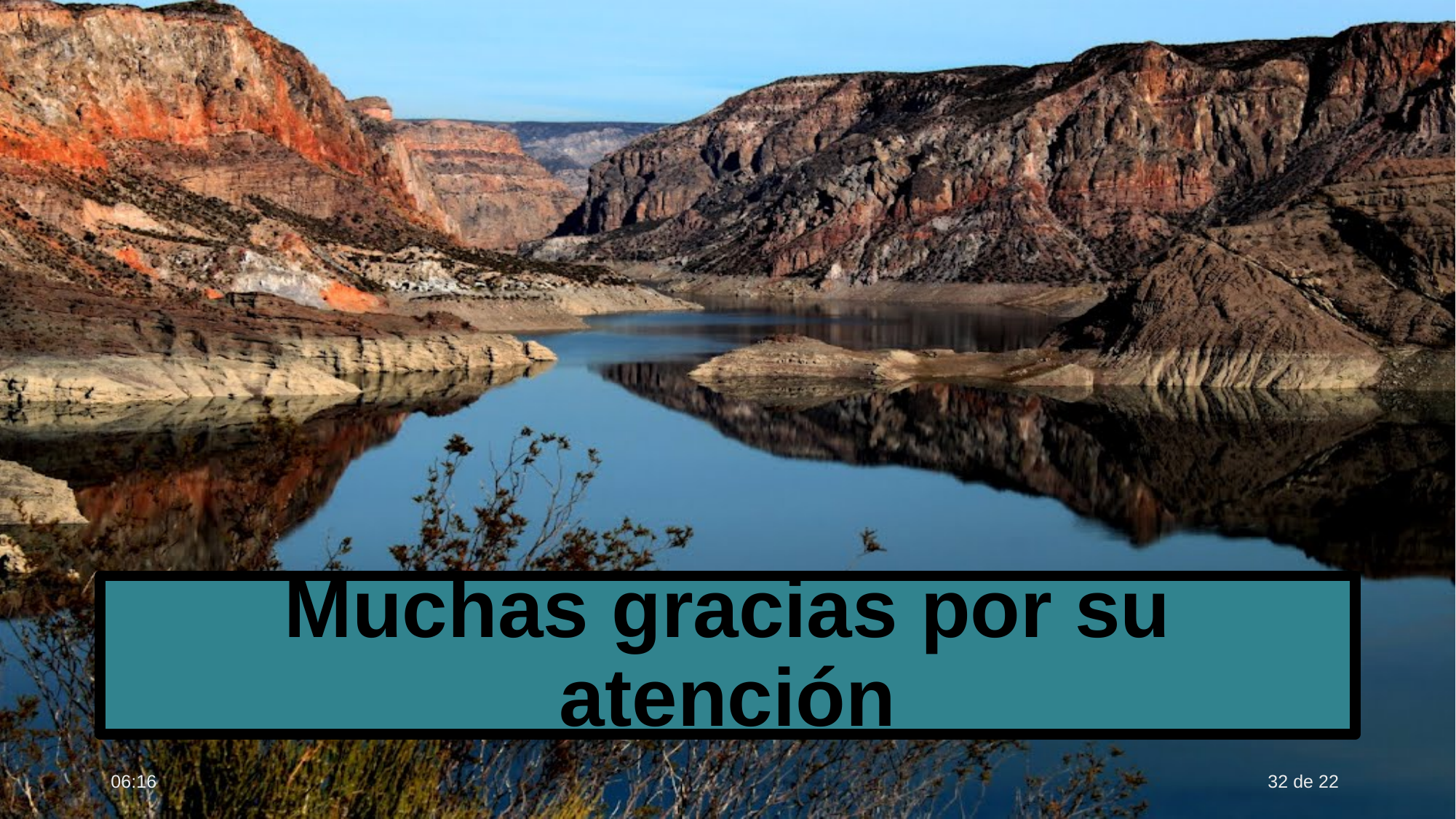

# Muchas gracias por su atención
06:16
32 de 22